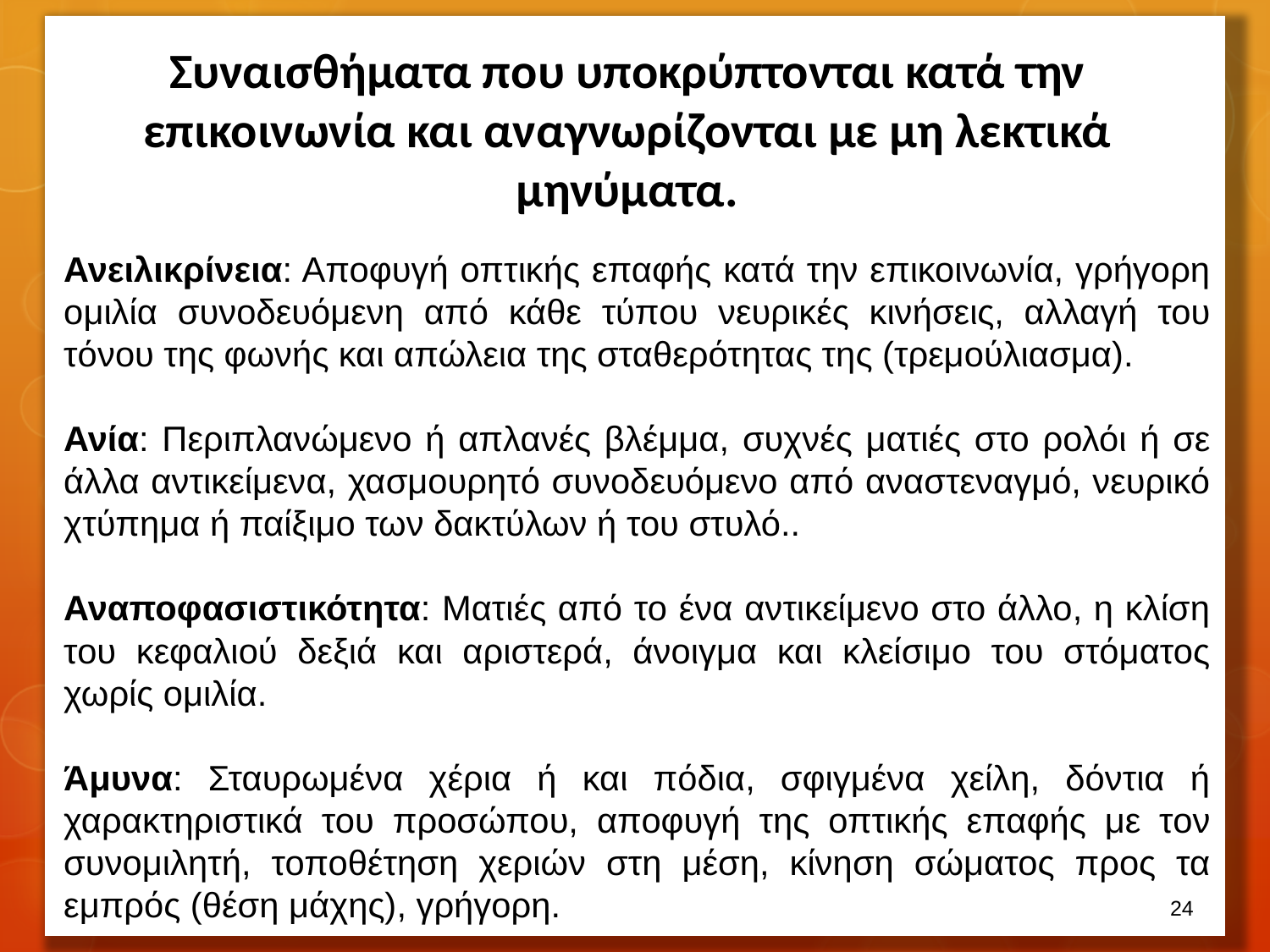

# Συναισθήματα που υποκρύπτονται κατά την επικοινωνία και αναγνωρίζονται με μη λεκτικά μηνύματα.
Ανειλικρίνεια: Αποφυγή οπτικής επαφής κατά την επικοινωνία, γρήγορη ομιλία συνοδευόμενη από κάθε τύπου νευρικές κινήσεις, αλλαγή του τόνου της φωνής και απώλεια της σταθερότητας της (τρεμούλιασμα).

Ανία: Περιπλανώμενο ή απλανές βλέμμα, συχνές ματιές στο ρολόι ή σε άλλα αντικείμενα, χασμουρητό συνοδευόμενο από αναστεναγμό, νευρικό χτύπημα ή παίξιμο των δακτύλων ή του στυλό..

Αναποφασιστικότητα: Ματιές από το ένα αντικείμενο στο άλλο, η κλίση του κεφαλιού δεξιά και αριστερά, άνοιγμα και κλείσιμο του στόματος χωρίς ομιλία.

Άμυνα: Σταυρωμένα χέρια ή και πόδια, σφιγμένα χείλη, δόντια ή χαρακτηριστικά του προσώπου, αποφυγή της οπτικής επαφής με τον συνομιλητή, τοποθέτηση χεριών στη μέση, κίνηση σώματος προς τα εμπρός (θέση μάχης), γρήγορη.
24